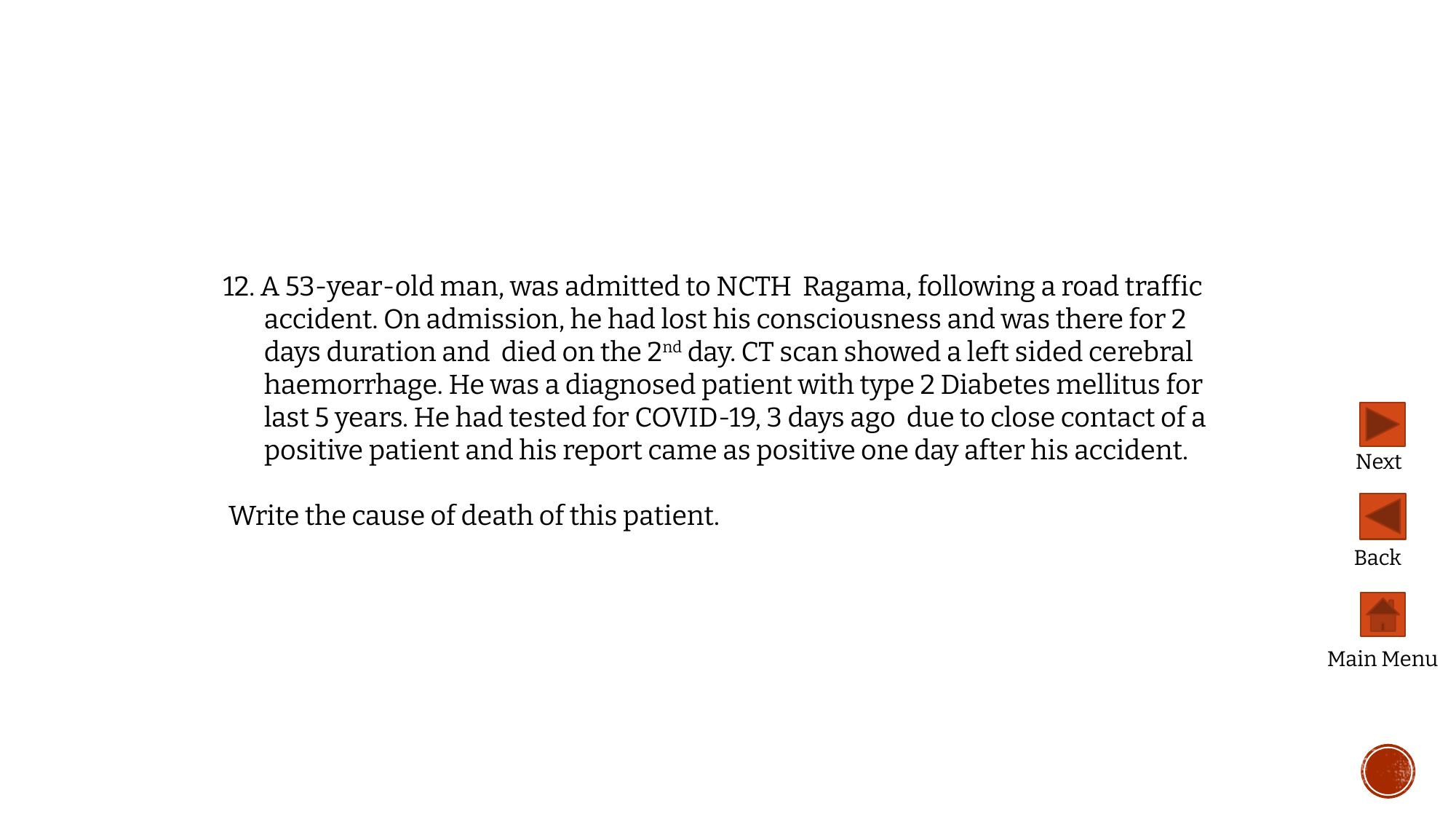

12. A 53-year-old man, was admitted to NCTH  Ragama, following a road traffic accident. On admission, he had lost his consciousness and was there for 2 days duration and  died on the 2nd day. CT scan showed a left sided cerebral haemorrhage. He was a diagnosed patient with type 2 Diabetes mellitus for last 5 years. He had tested for COVID-19, 3 days ago  due to close contact of a positive patient and his report came as positive one day after his accident.

 Write the cause of death of this patient.

Next

Back

Main Menu